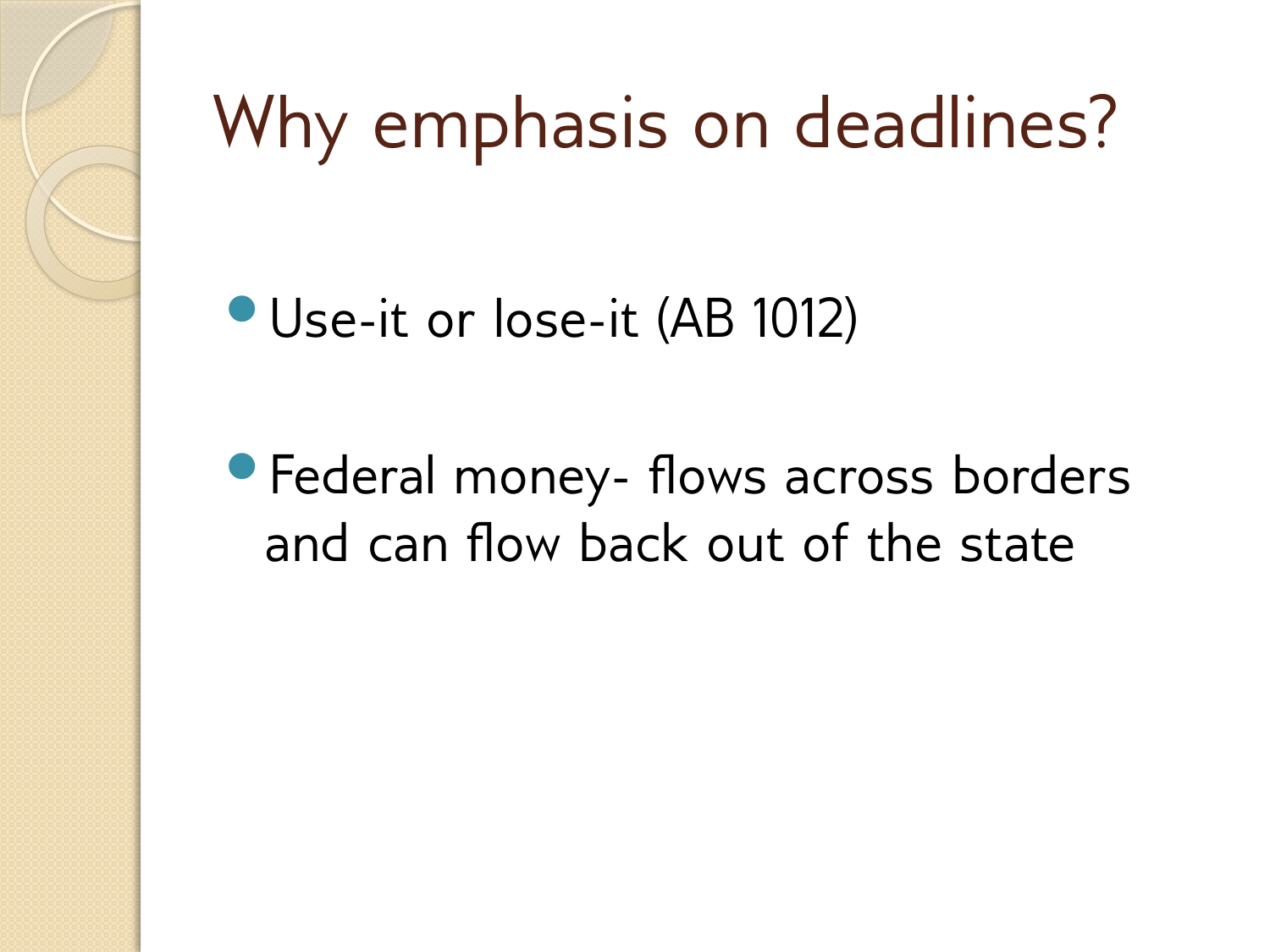

# Why emphasis on deadlines?
Use-it or lose-it (AB 1012)

Federal money- flows across borders and can flow back out of the state